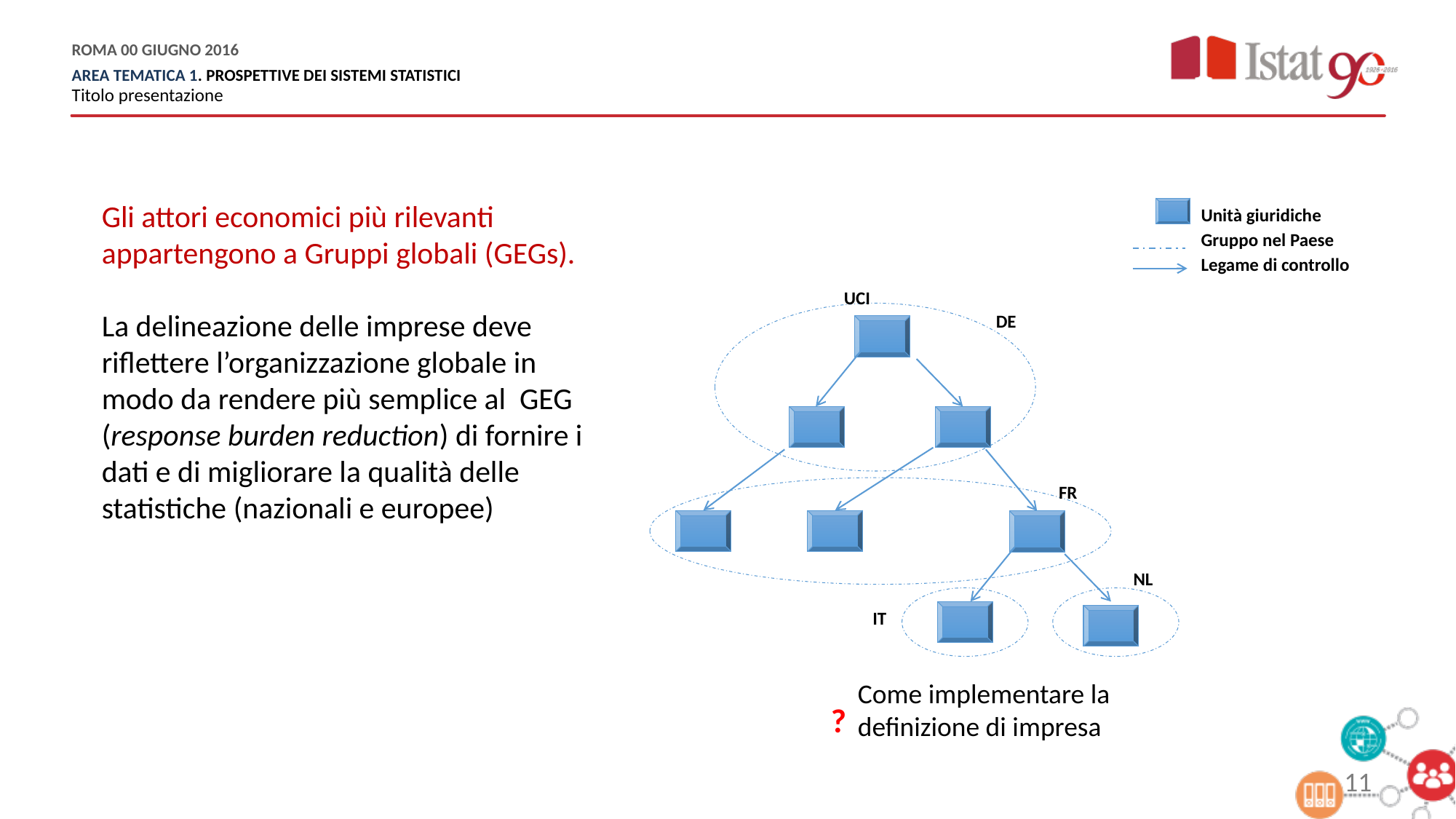

Gli attori economici più rilevanti appartengono a Gruppi globali (GEGs).

La delineazione delle imprese deve riflettere l’organizzazione globale in modo da rendere più semplice al  GEG (response burden reduction) di fornire i dati e di migliorare la qualità delle statistiche (nazionali e europee)

Unità giuridiche
Gruppo nel Paese
Legame di controllo
UCI

DE

FR

NL

IT

Come implementare la definizione di impresa
?
11